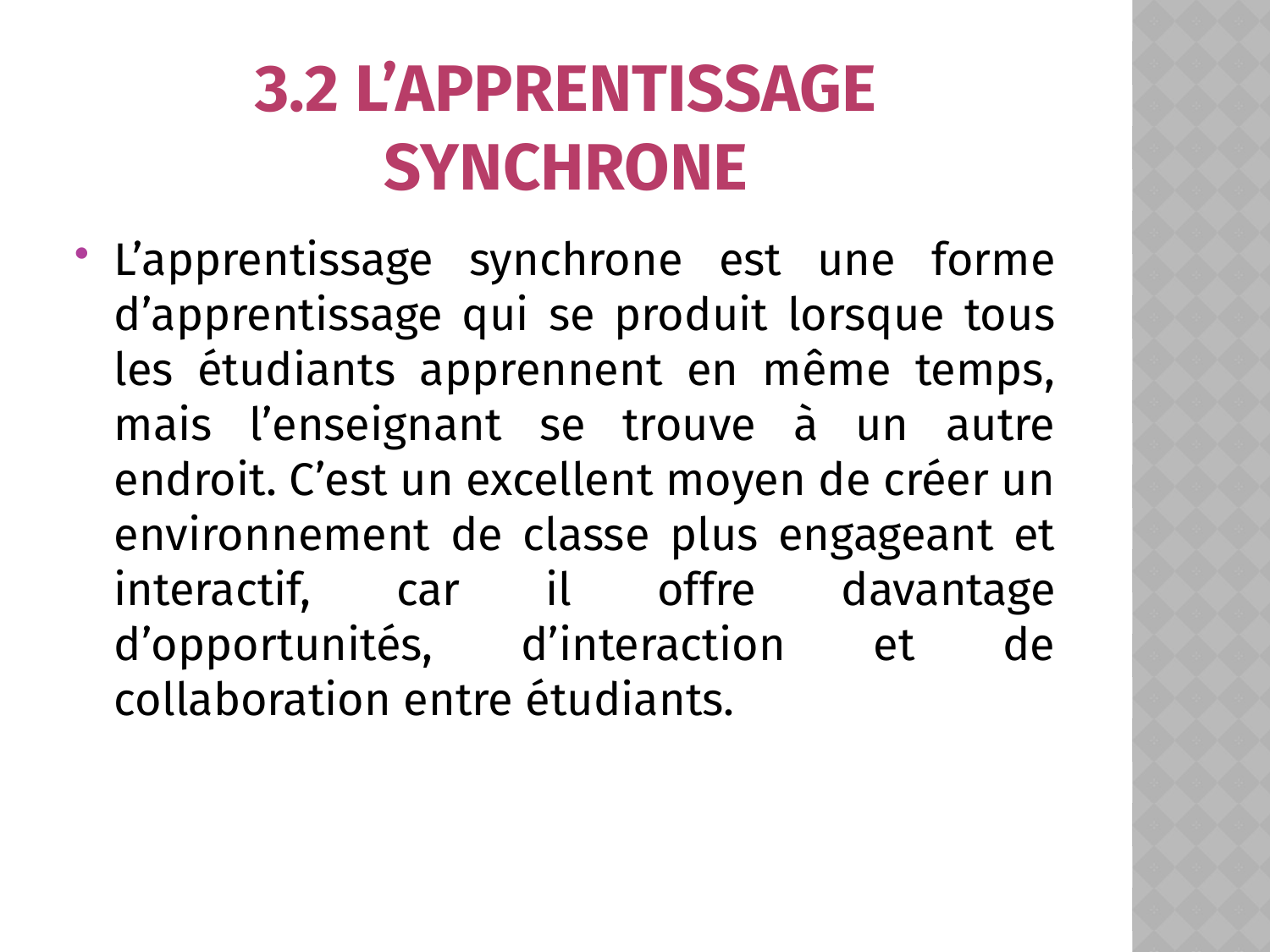

# 3.2 l’apprentissage synchrone
L’apprentissage synchrone est une forme d’apprentissage qui se produit lorsque tous les étudiants apprennent en même temps, mais l’enseignant se trouve à un autre endroit. C’est un excellent moyen de créer un environnement de classe plus engageant et interactif, car il offre davantage d’opportunités, d’interaction et de collaboration entre étudiants.